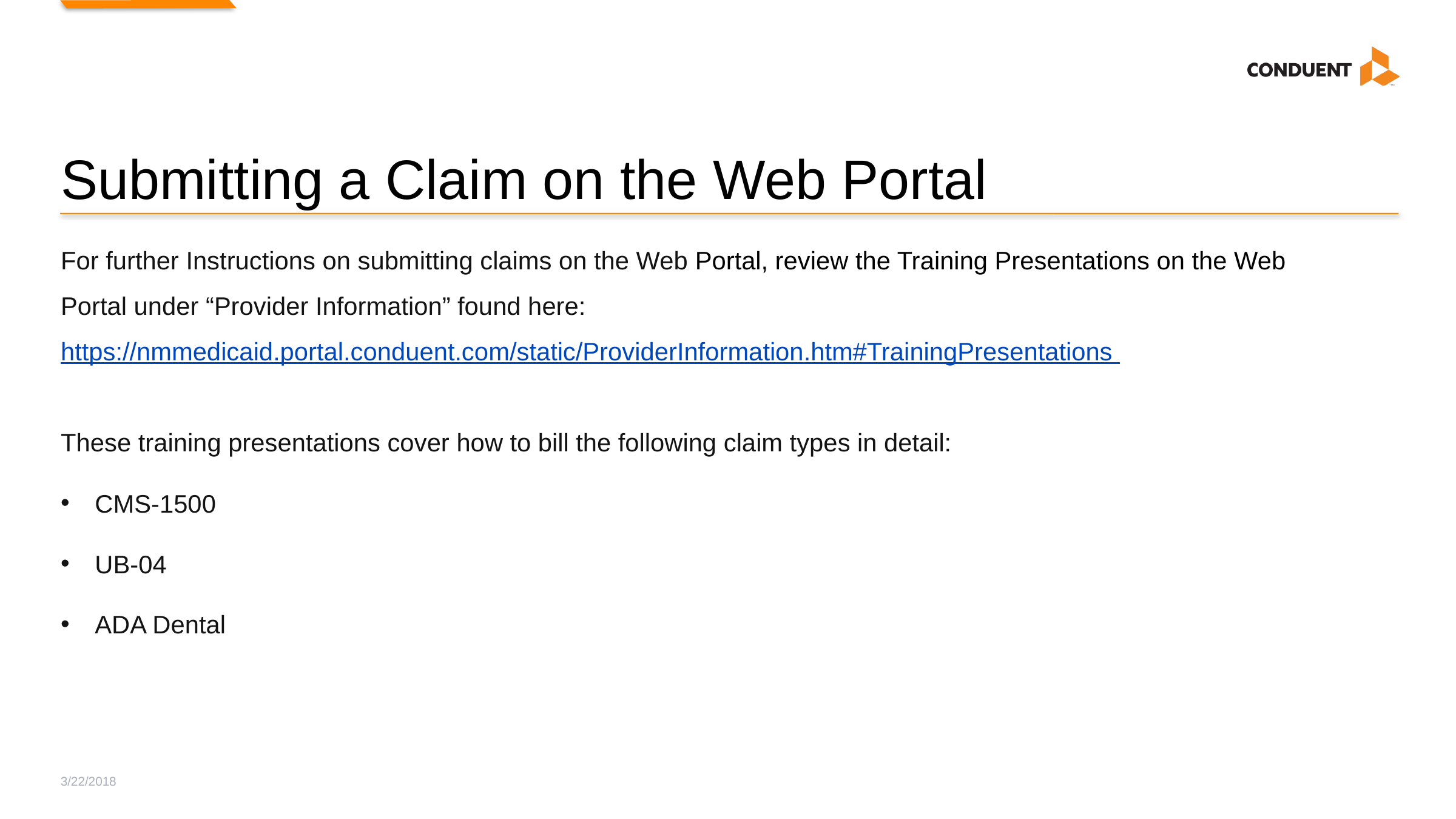

# Submitting a Claim on the Web Portal
For further Instructions on submitting claims on the Web Portal, review the Training Presentations on the Web Portal under “Provider Information” found here: https://nmmedicaid.portal.conduent.com/static/ProviderInformation.htm#TrainingPresentations
These training presentations cover how to bill the following claim types in detail:
CMS-1500
UB-04
ADA Dental
3/22/2018